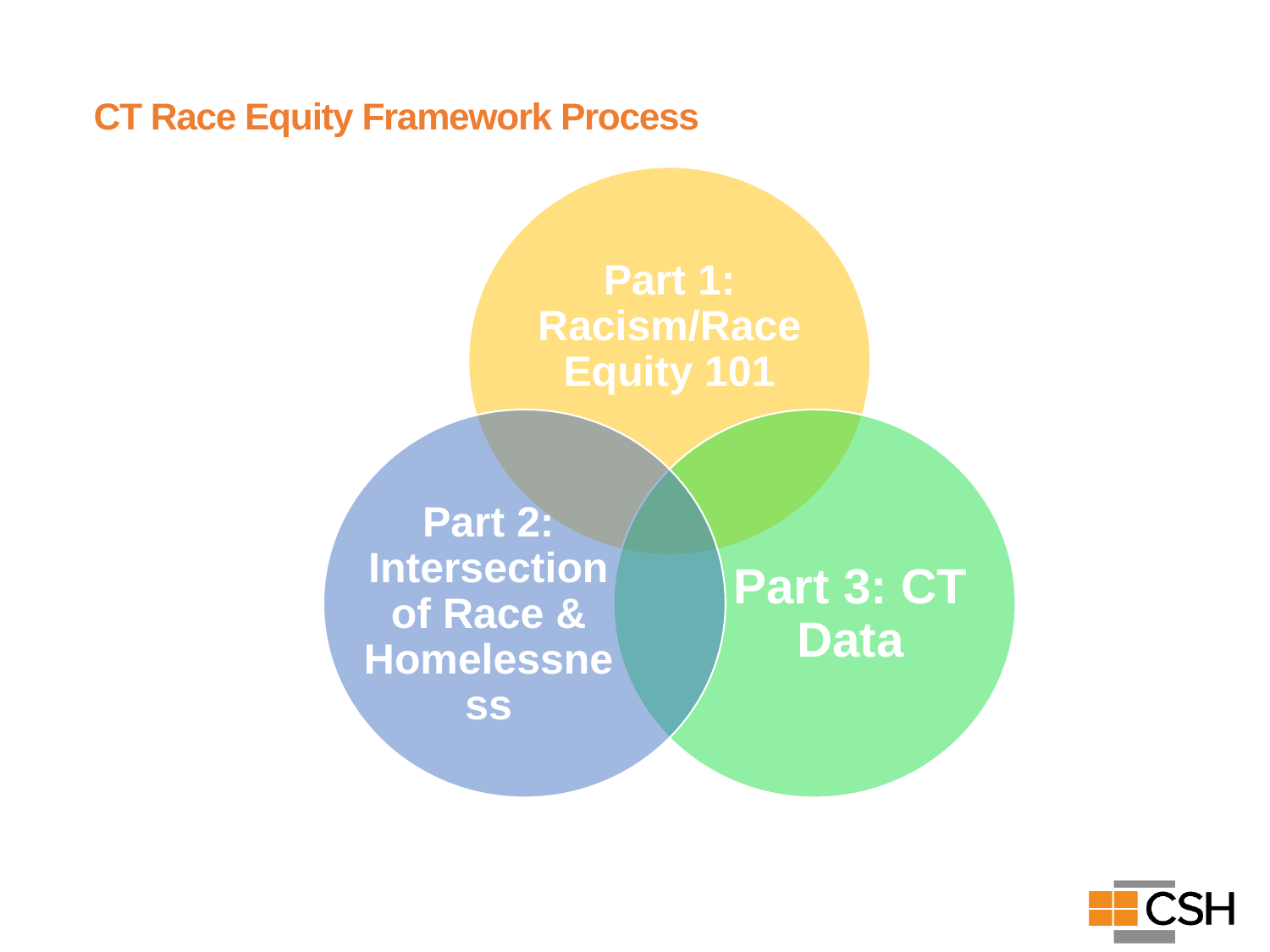

# CT Race Equity Framework Process

Part 1: Racism/Race Equity 101
Part 2: Intersection of Race & Homelessness
Part 3: CT Data